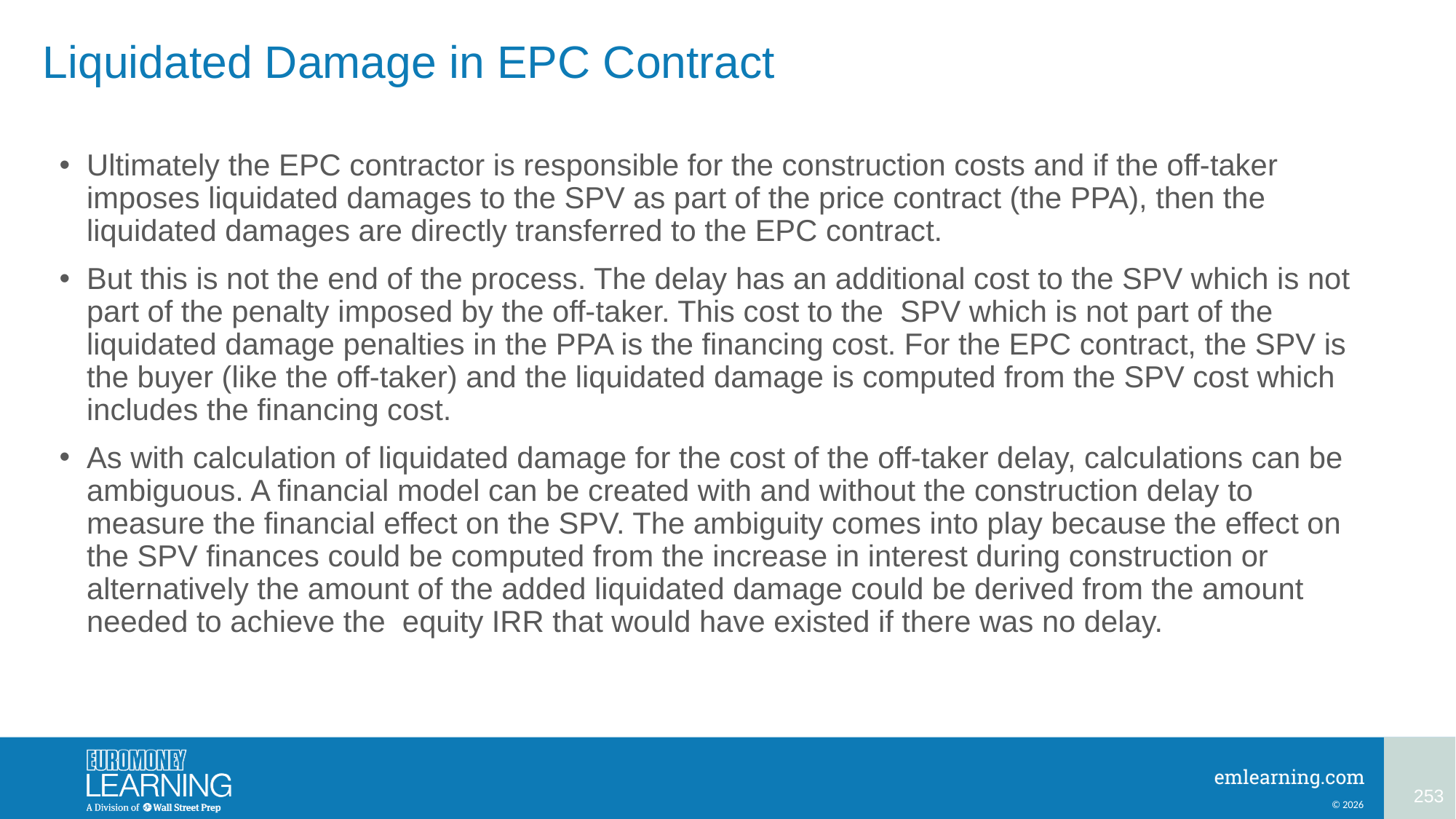

# Liquidated Damage in EPC Contract
Ultimately the EPC contractor is responsible for the construction costs and if the off-taker imposes liquidated damages to the SPV as part of the price contract (the PPA), then the liquidated damages are directly transferred to the EPC contract.
But this is not the end of the process. The delay has an additional cost to the SPV which is not part of the penalty imposed by the off-taker. This cost to the  SPV which is not part of the liquidated damage penalties in the PPA is the financing cost. For the EPC contract, the SPV is the buyer (like the off-taker) and the liquidated damage is computed from the SPV cost which includes the financing cost.
As with calculation of liquidated damage for the cost of the off-taker delay, calculations can be ambiguous. A financial model can be created with and without the construction delay to measure the financial effect on the SPV. The ambiguity comes into play because the effect on the SPV finances could be computed from the increase in interest during construction or alternatively the amount of the added liquidated damage could be derived from the amount needed to achieve the  equity IRR that would have existed if there was no delay.

253